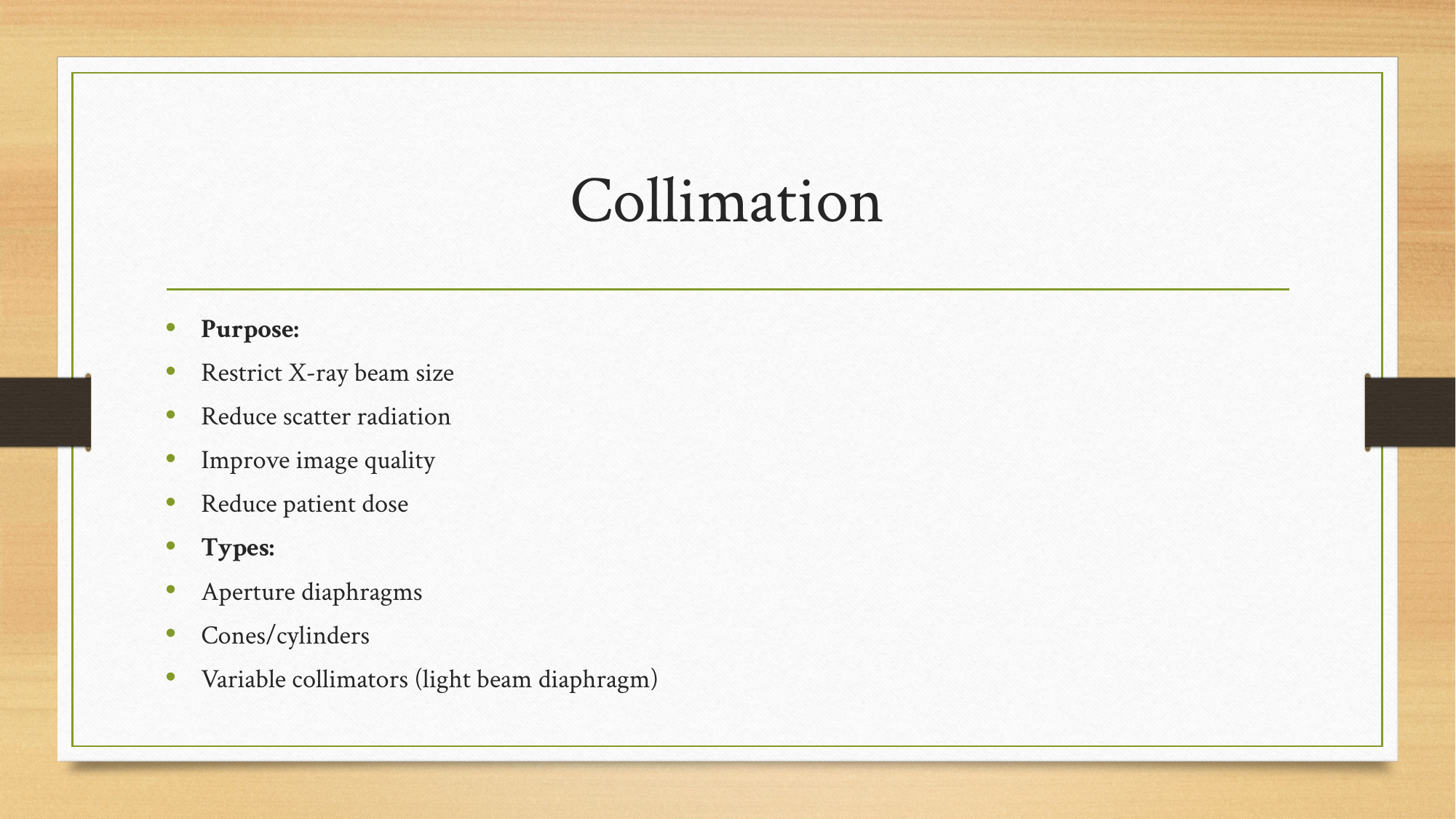

# Collimation
Purpose:
Restrict X-ray beam size
Reduce scatter radiation
Improve image quality
Reduce patient dose
Types:
Aperture diaphragms
Cones/cylinders
Variable collimators (light beam diaphragm)